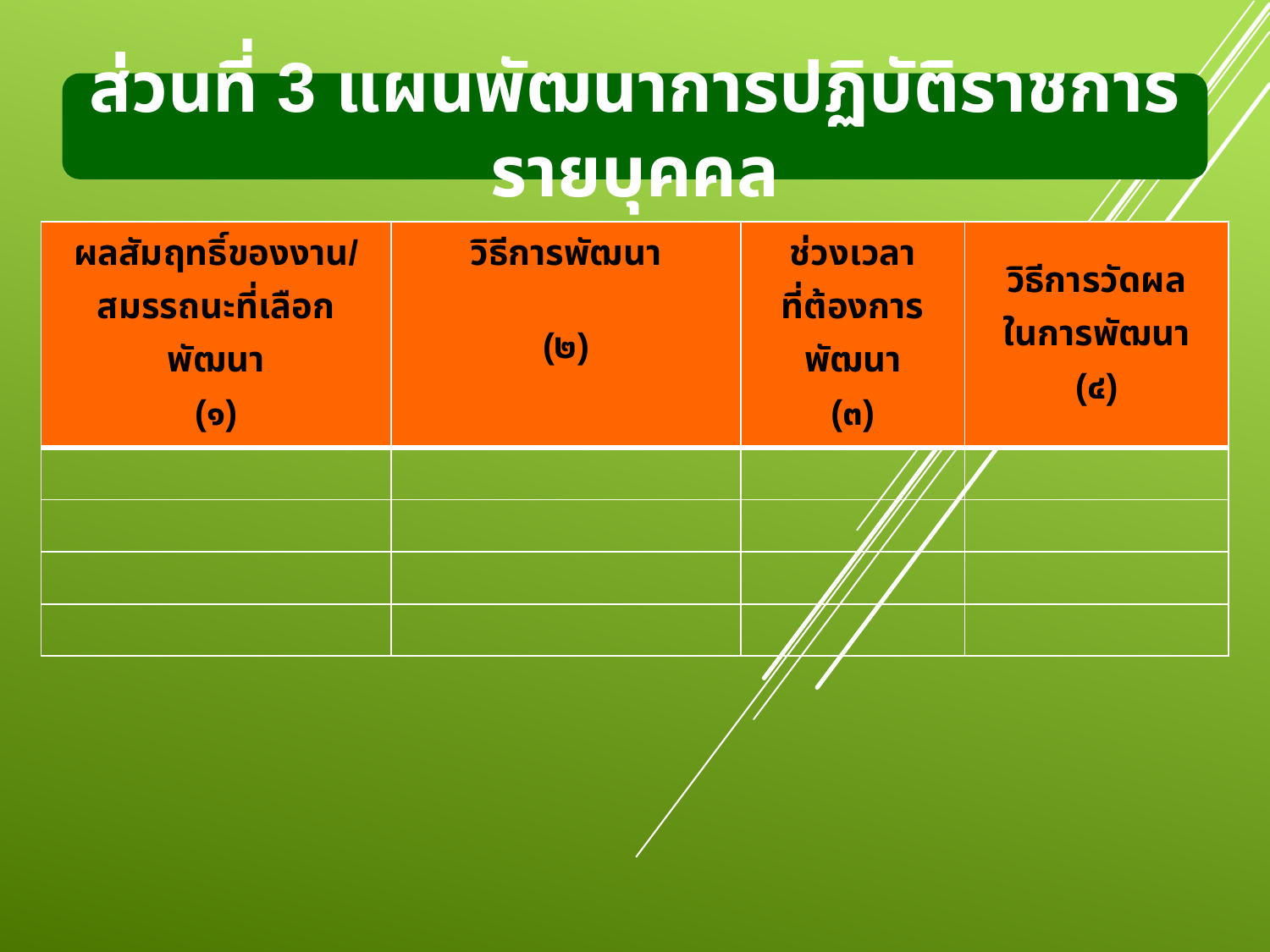

ส่วนที่ 3 แผนพัฒนาการปฏิบัติราชการรายบุคคล
| ผลสัมฤทธิ์ของงาน/ สมรรถนะที่เลือกพัฒนา (๑) | วิธีการพัฒนา (๒) | ช่วงเวลา ที่ต้องการพัฒนา (๓) | วิธีการวัดผล ในการพัฒนา (๔) |
| --- | --- | --- | --- |
|  |  |  |  |
|  |  |  |  |
|  |  |  |  |
|  |  |  |  |